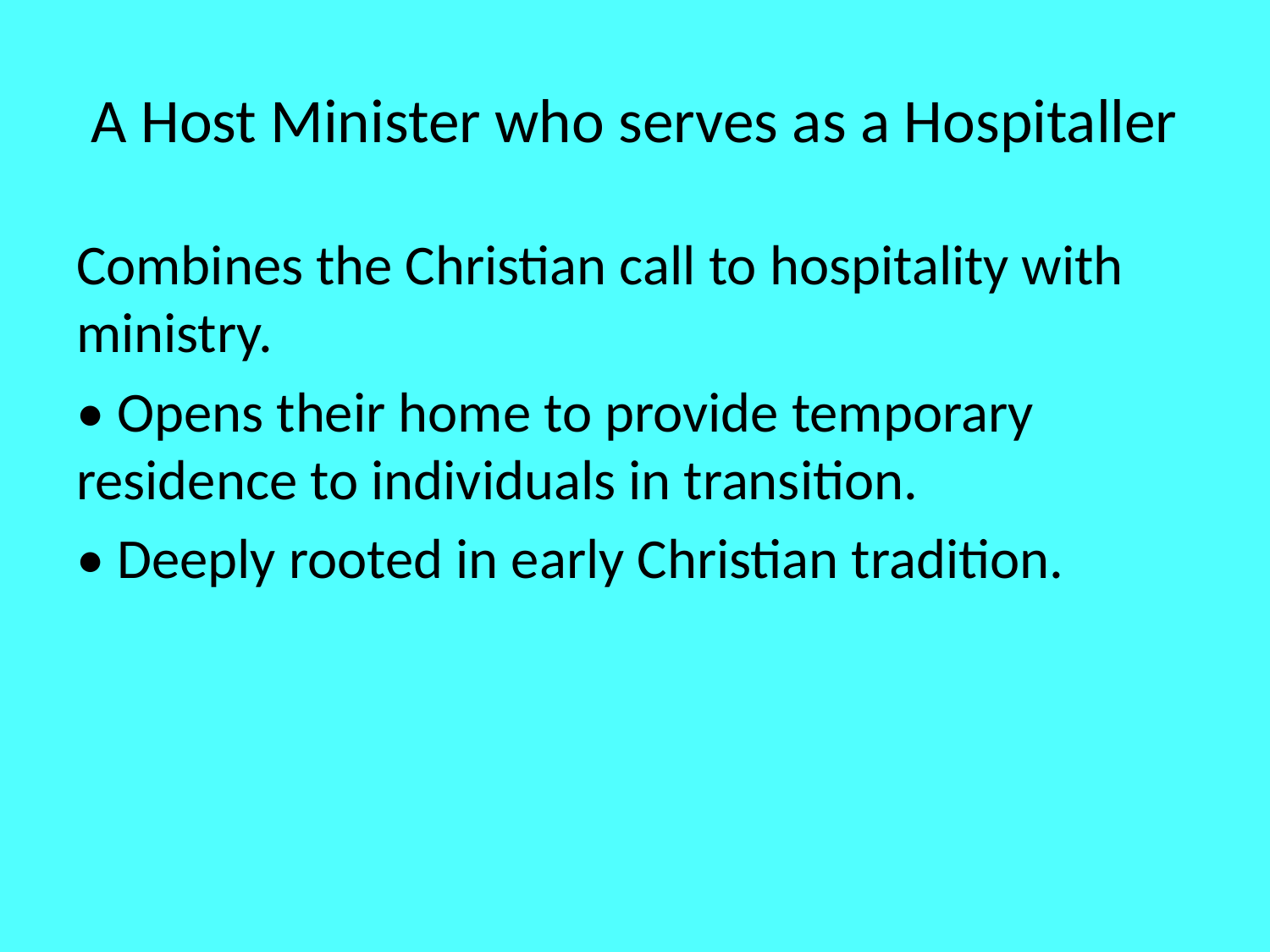

# A Host Minister who serves as a Hospitaller
Combines the Christian call to hospitality with ministry.
• Opens their home to provide temporary residence to individuals in transition.
• Deeply rooted in early Christian tradition.